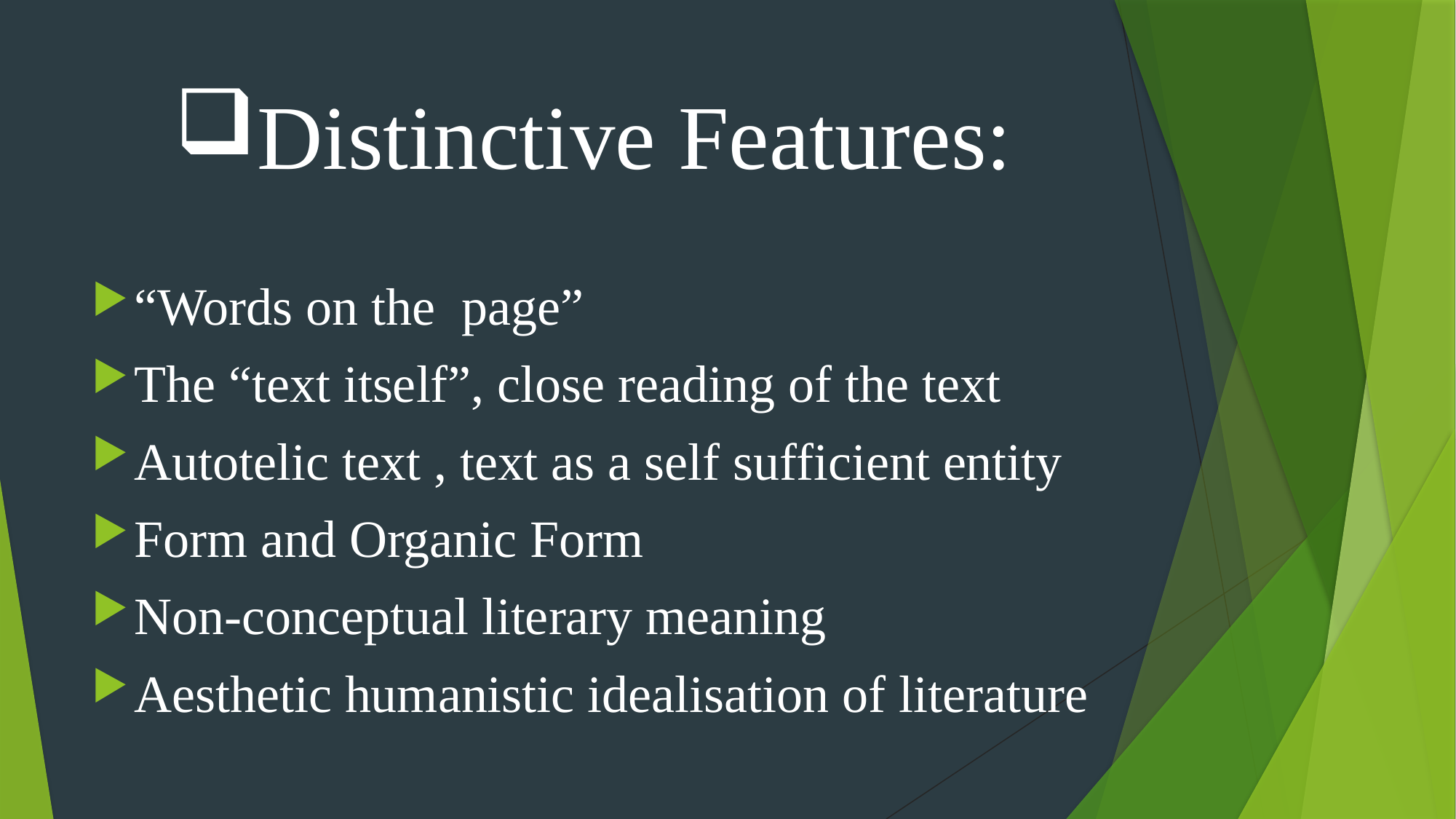

# Distinctive Features:

“Words on the  page”
The “text itself”, close reading of the text
Autotelic text , text as a self sufficient entity
Form and Organic Form
Non-conceptual literary meaning
Aesthetic humanistic idealisation of literature